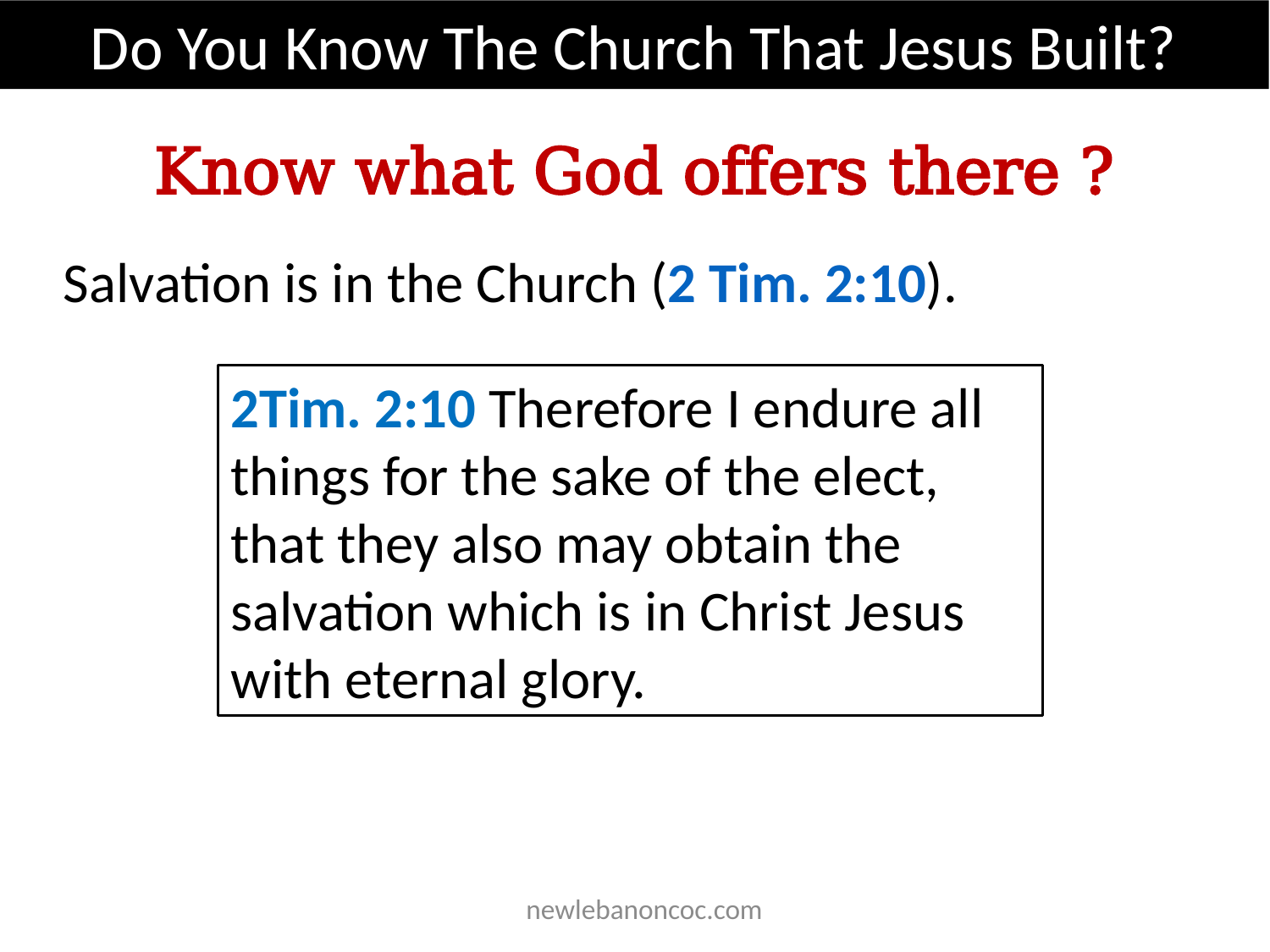

Do You Know The Church That Jesus Built?
Know what God offers there ?
Salvation is in the Church (2 Tim. 2:10).
2Tim. 2:10 Therefore I endure all things for the sake of the elect, that they also may obtain the salvation which is in Christ Jesus with eternal glory.
   newlebanoncoc.com